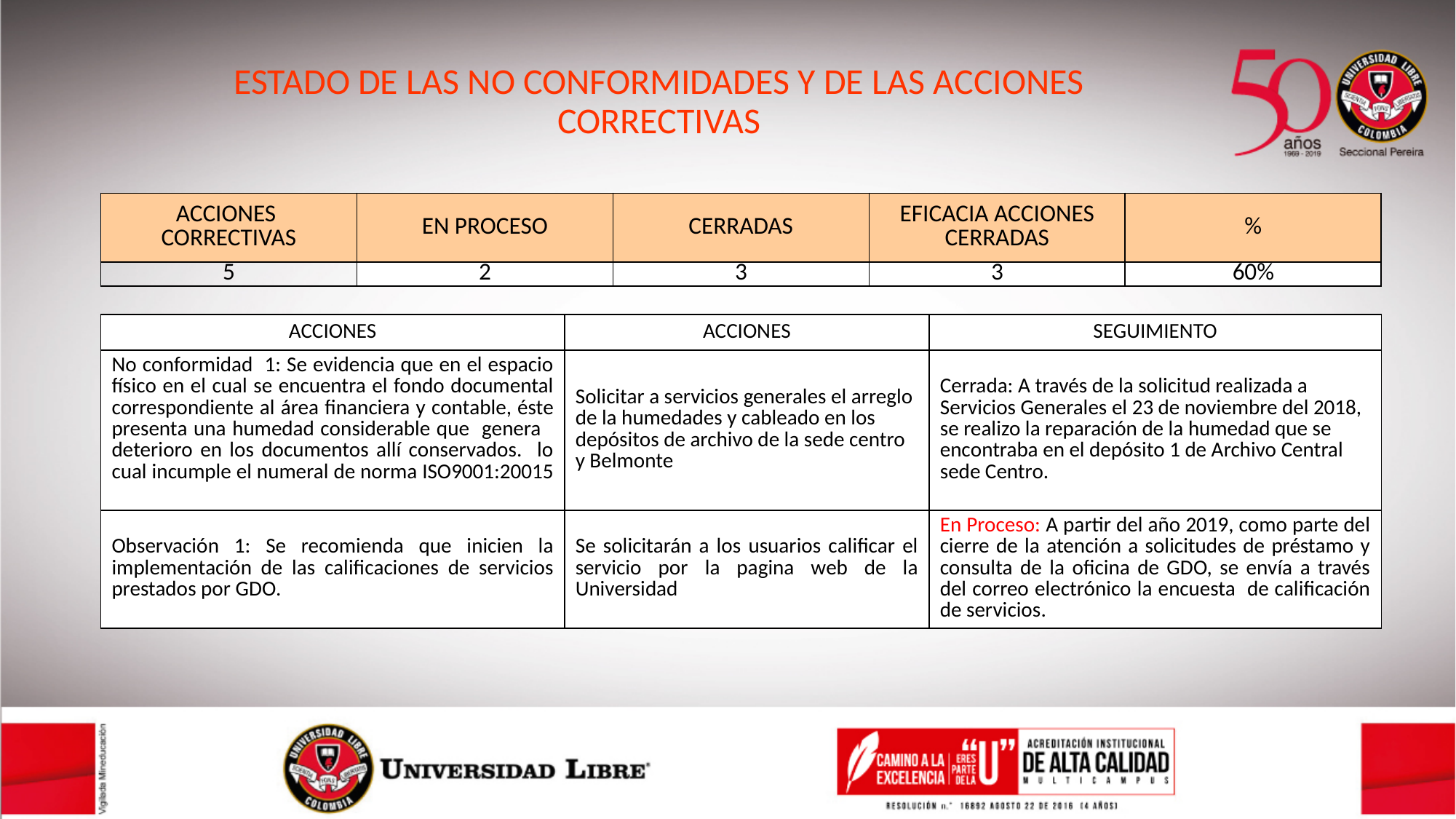

ESTADO DE LAS NO CONFORMIDADES Y DE LAS ACCIONES CORRECTIVAS
| ACCIONES CORRECTIVAS | EN PROCESO | CERRADAS | EFICACIA ACCIONES CERRADAS | % |
| --- | --- | --- | --- | --- |
| 5 | 2 | 3 | 3 | 60% |
| ACCIONES | ACCIONES | SEGUIMIENTO |
| --- | --- | --- |
| No conformidad 1: Se evidencia que en el espacio físico en el cual se encuentra el fondo documental correspondiente al área financiera y contable, éste presenta una humedad considerable que genera deterioro en los documentos allí conservados. lo cual incumple el numeral de norma ISO9001:20015 | Solicitar a servicios generales el arreglo de la humedades y cableado en los depósitos de archivo de la sede centro y Belmonte | Cerrada: A través de la solicitud realizada a Servicios Generales el 23 de noviembre del 2018, se realizo la reparación de la humedad que se encontraba en el depósito 1 de Archivo Central sede Centro. |
| Observación 1: Se recomienda que inicien la implementación de las calificaciones de servicios prestados por GDO. | Se solicitarán a los usuarios calificar el servicio por la pagina web de la Universidad | En Proceso: A partir del año 2019, como parte del cierre de la atención a solicitudes de préstamo y consulta de la oficina de GDO, se envía a través del correo electrónico la encuesta de calificación de servicios. |